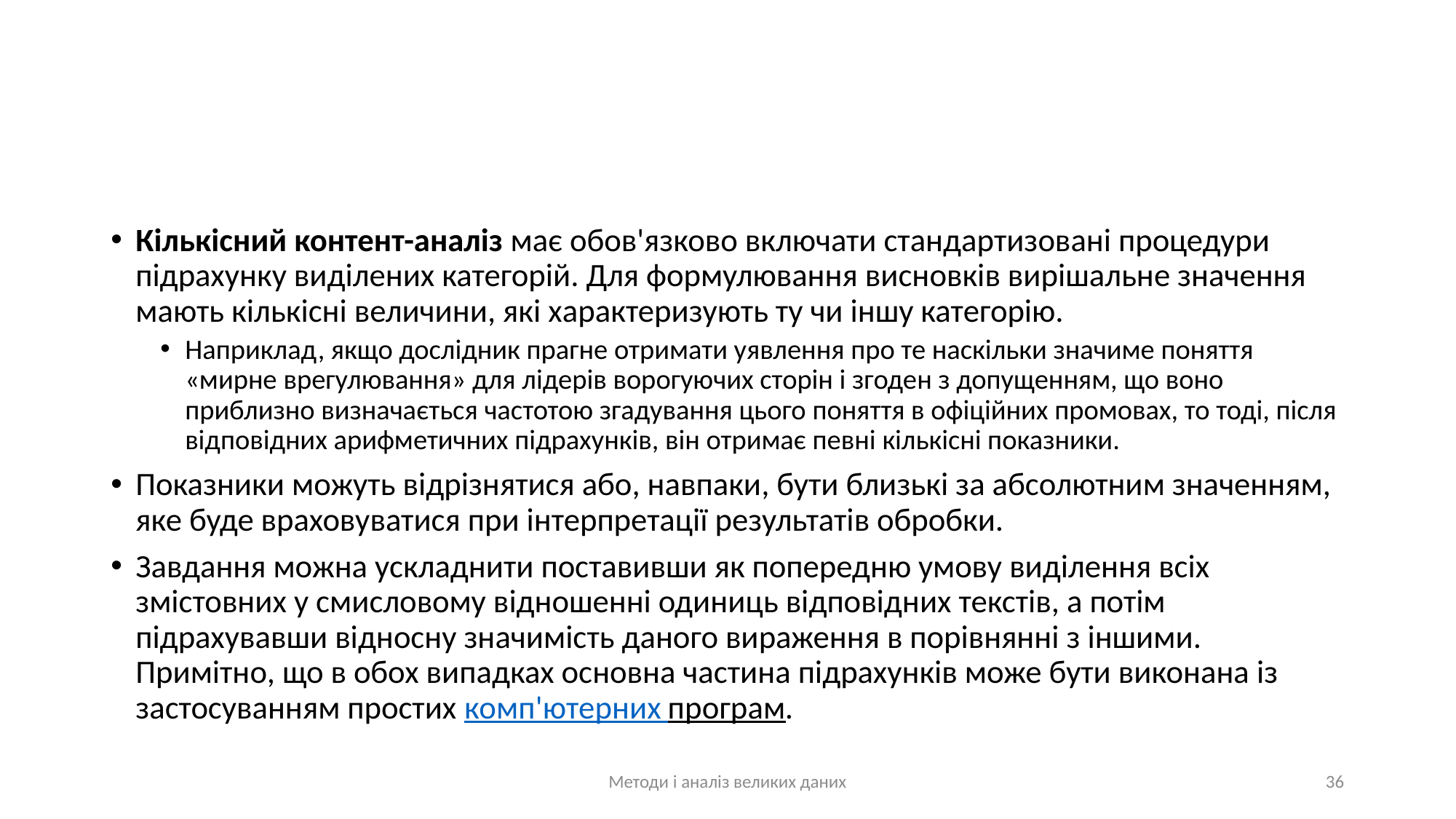

#
Кількісний контент-аналіз має обов'язково включати стандартизовані процедури підрахунку виділених категорій. Для формулювання висновків вирішальне значення мають кількісні величини, які характеризують ту чи іншу категорію.
Наприклад, якщо дослідник прагне отримати уявлення про те наскільки значиме поняття «мирне врегулювання» для лідерів ворогуючих сторін і згоден з допущенням, що воно приблизно визначається частотою згадування цього поняття в офіційних промовах, то тоді, після відповідних арифметичних підрахунків, він отримає певні кількісні показники.
Показники можуть відрізнятися або, навпаки, бути близькі за абсолютним значенням, яке буде враховуватися при інтерпретації результатів обробки.
Завдання можна ускладнити поставивши як попередню умову виділення всіх змістовних у смисловому відношенні одиниць відповідних текстів, а потім підрахувавши відносну значимість даного вираження в порівнянні з іншими. Примітно, що в обох випадках основна частина підрахунків може бути виконана із застосуванням простих комп'ютерних програм.
Методи і аналіз великих даних
36